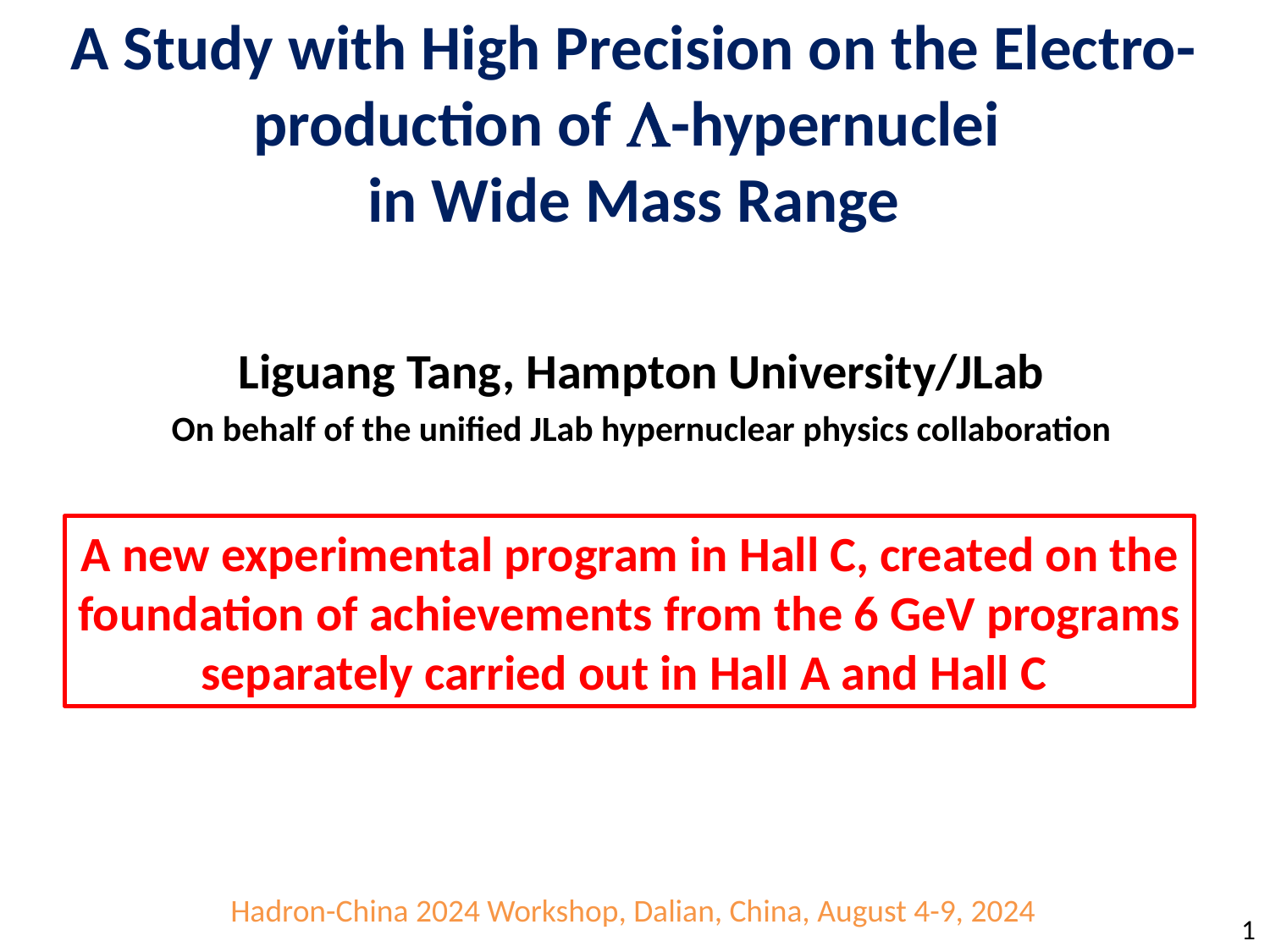

A Study with High Precision on the Electro-production of Λ-hypernuclei
in Wide Mass Range
Liguang Tang, Hampton University/JLab
On behalf of the unified JLab hypernuclear physics collaboration
A new experimental program in Hall C, created on the foundation of achievements from the 6 GeV programs separately carried out in Hall A and Hall C
Hadron-China 2024 Workshop, Dalian, China, August 4-9, 2024
1